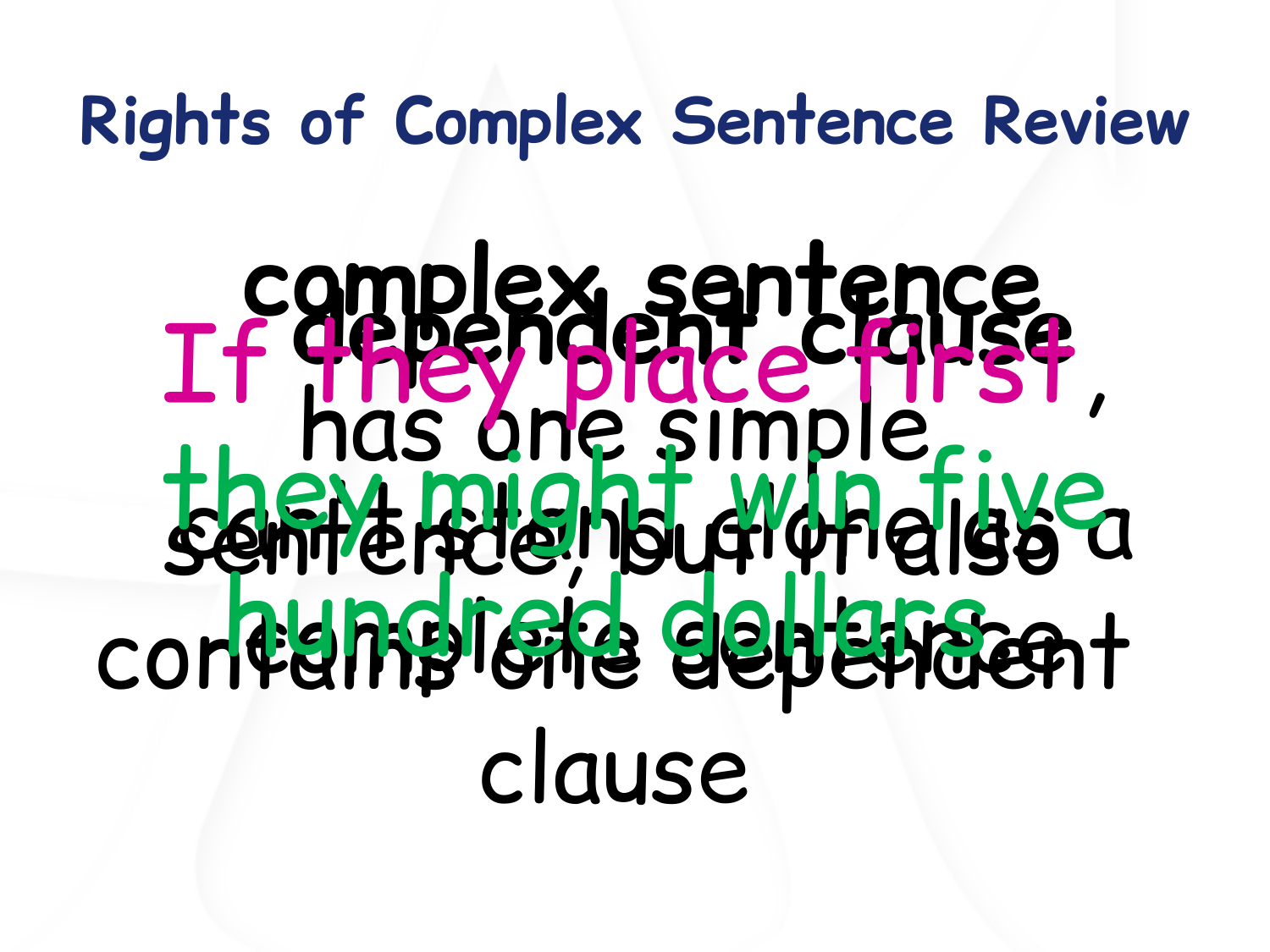

# Rights of Complex Sentence Review
complex sentence
dependent clause
If they place first, they might win five hundred dollars.
has one simple sentence, but it also contains one dependent clause
can't stand alone as a complete sentence